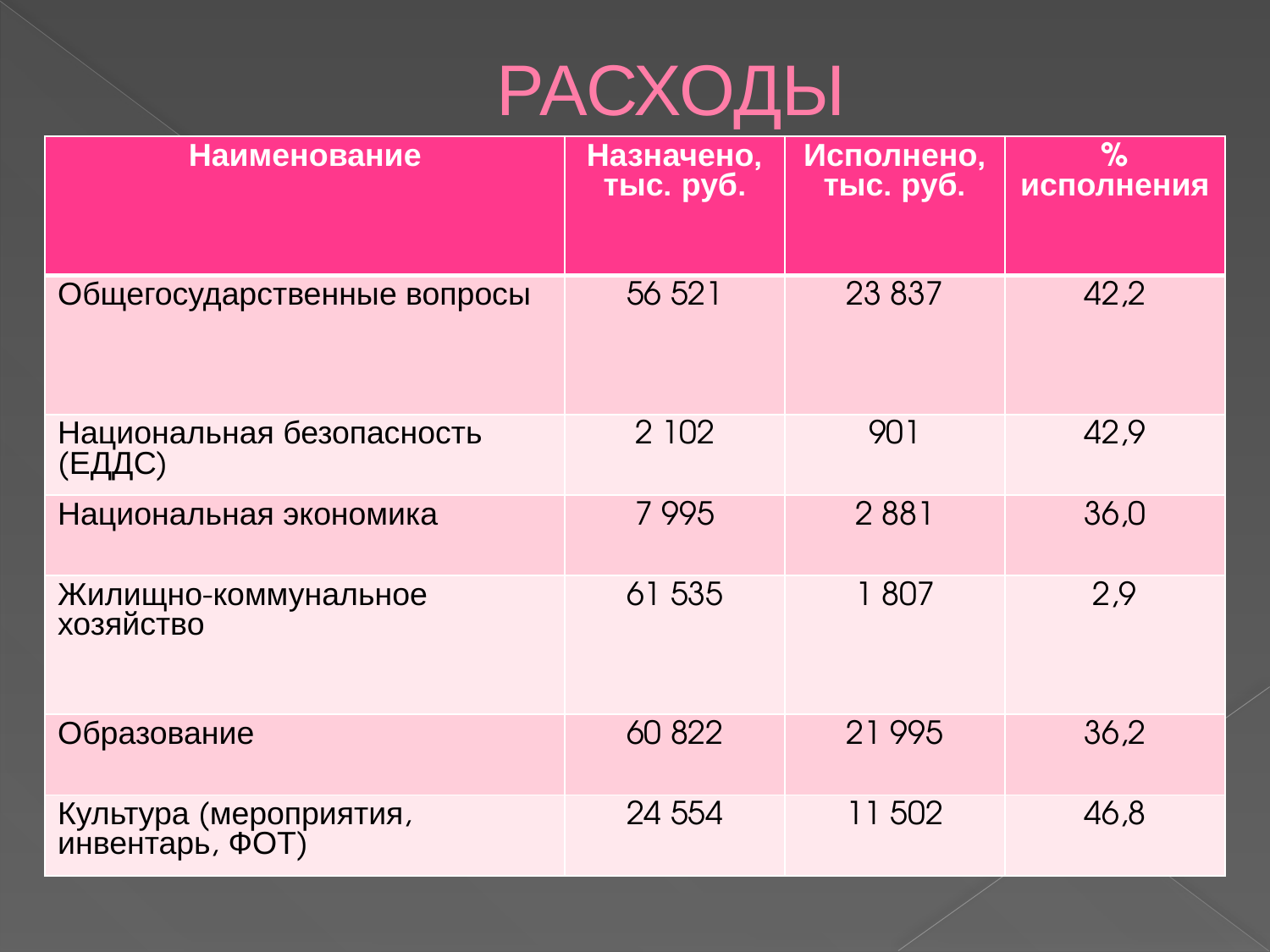

# РАСХОДЫ
| Наименование | Назначено, тыс. руб. | Исполнено, тыс. руб. | % исполнения |
| --- | --- | --- | --- |
| Общегосударственные вопросы | 56 521 | 23 837 | 42,2 |
| Национальная безопасность (ЕДДС) | 2 102 | 901 | 42,9 |
| Национальная экономика | 7 995 | 2 881 | 36,0 |
| Жилищно-коммунальное хозяйство | 61 535 | 1 807 | 2,9 |
| Образование | 60 822 | 21 995 | 36,2 |
| Культура (мероприятия, инвентарь, ФОТ) | 24 554 | 11 502 | 46,8 |